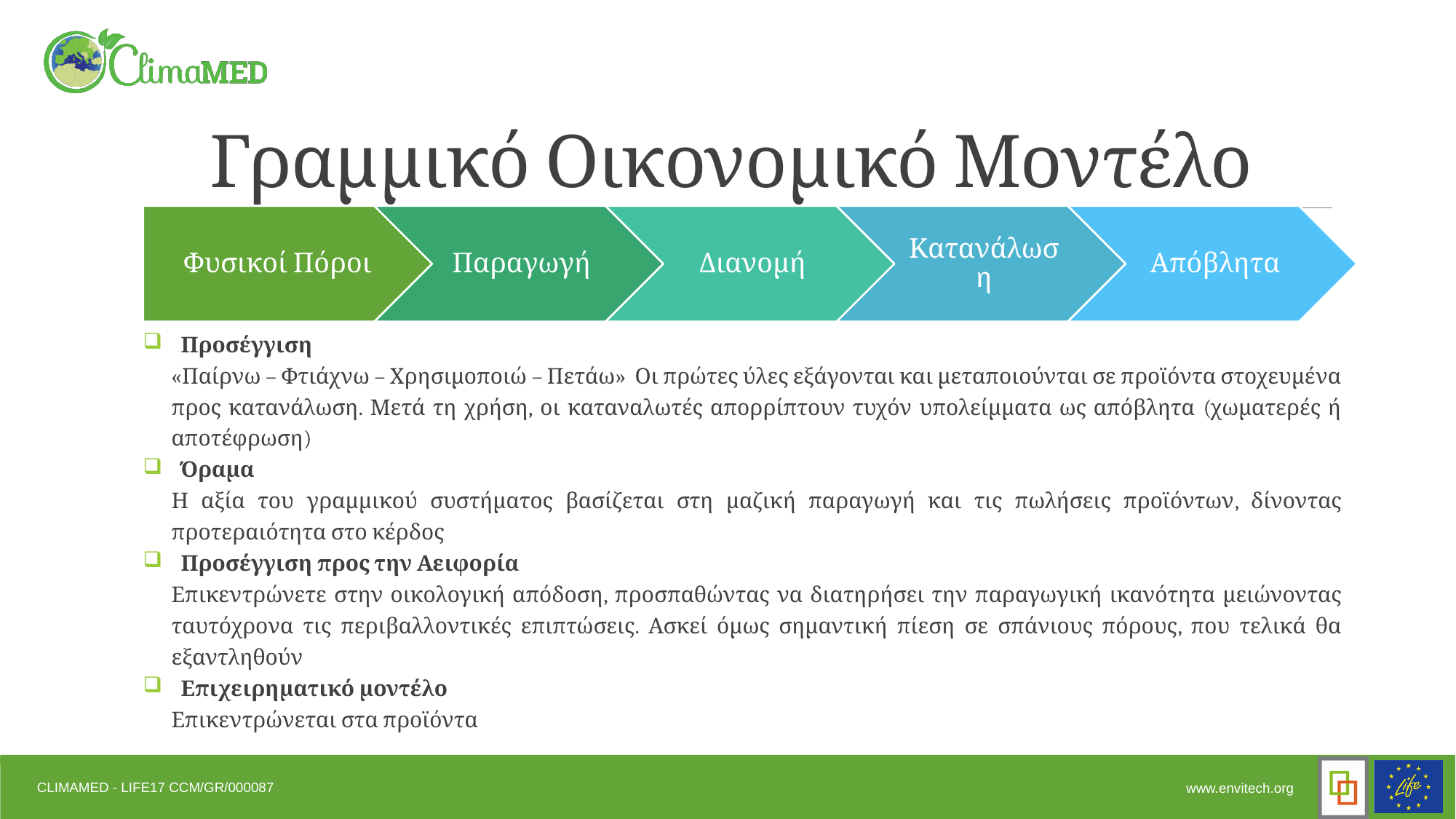

# Γραμμικό Οικονομικό Μοντέλο
Φυσικοί Πόροι
Παραγωγή
Διανομή
Κατανάλωση
Απόβλητα
  Προσέγγιση
«Παίρνω – Φτιάχνω – Χρησιμοποιώ – Πετάω»  Οι πρώτες ύλες εξάγονται και μεταποιούνται σε προϊόντα στοχευμένα προς κατανάλωση. Μετά τη χρήση, οι καταναλωτές απορρίπτουν τυχόν υπολείμματα ως απόβλητα (χωματερές ή αποτέφρωση)
  Όραμα
Η αξία του γραμμικού συστήματος βασίζεται στη μαζική παραγωγή και τις πωλήσεις προϊόντων, δίνοντας προτεραιότητα στο κέρδος
  Προσέγγιση προς την Αειφορία
Επικεντρώνετε στην οικολογική απόδοση, προσπαθώντας να διατηρήσει την παραγωγική ικανότητα μειώνοντας ταυτόχρονα τις περιβαλλοντικές επιπτώσεις. Ασκεί όμως σημαντική πίεση σε σπάνιους πόρους, που τελικά θα εξαντληθούν
  Επιχειρηματικό μοντέλο
Επικεντρώνεται στα προϊόντα